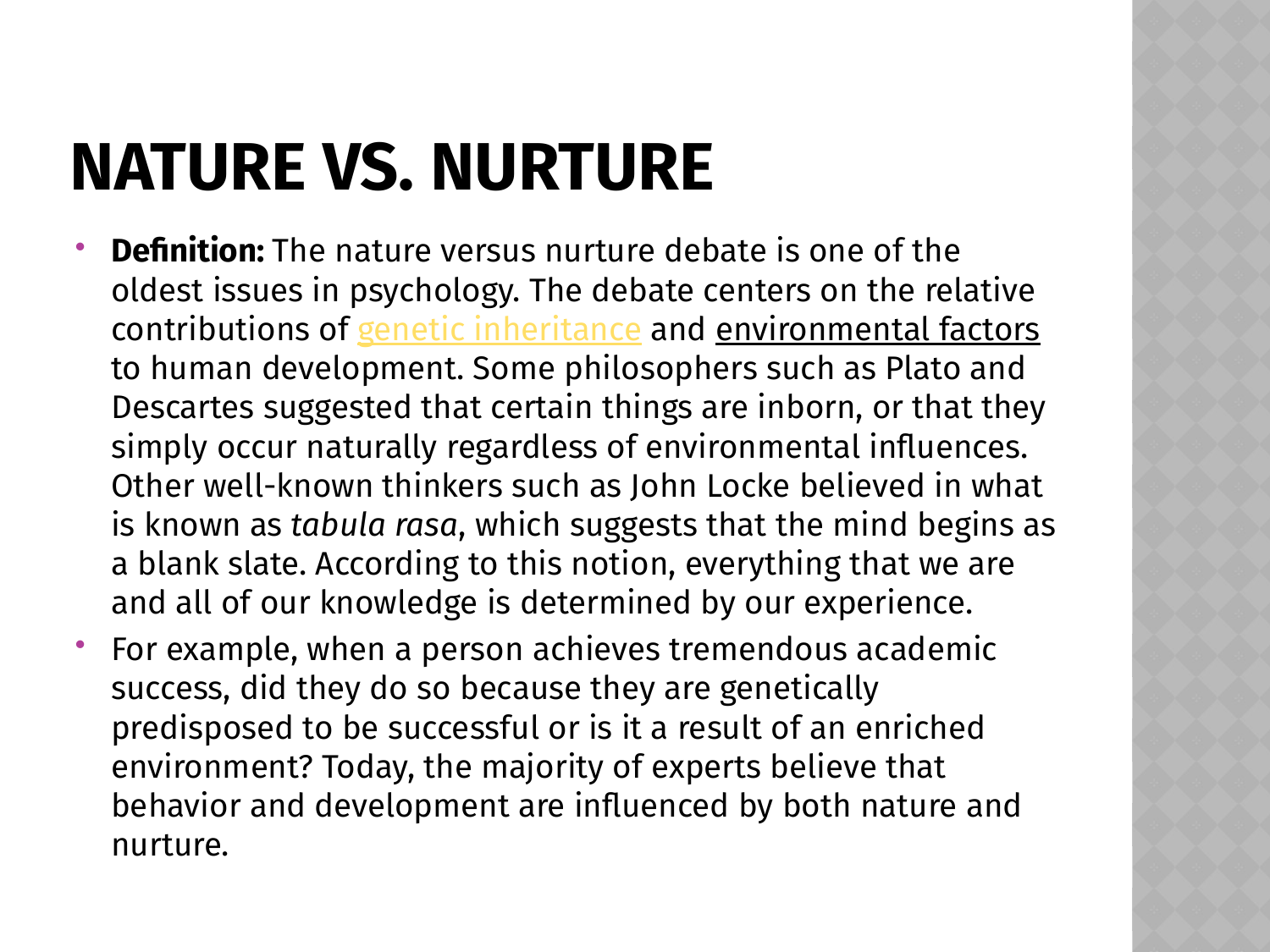

# Nature vs. Nurture
Definition: The nature versus nurture debate is one of the oldest issues in psychology. The debate centers on the relative contributions of genetic inheritance and environmental factors to human development. Some philosophers such as Plato and Descartes suggested that certain things are inborn, or that they simply occur naturally regardless of environmental influences. Other well-known thinkers such as John Locke believed in what is known as tabula rasa, which suggests that the mind begins as a blank slate. According to this notion, everything that we are and all of our knowledge is determined by our experience.
For example, when a person achieves tremendous academic success, did they do so because they are genetically predisposed to be successful or is it a result of an enriched environment? Today, the majority of experts believe that behavior and development are influenced by both nature and nurture.